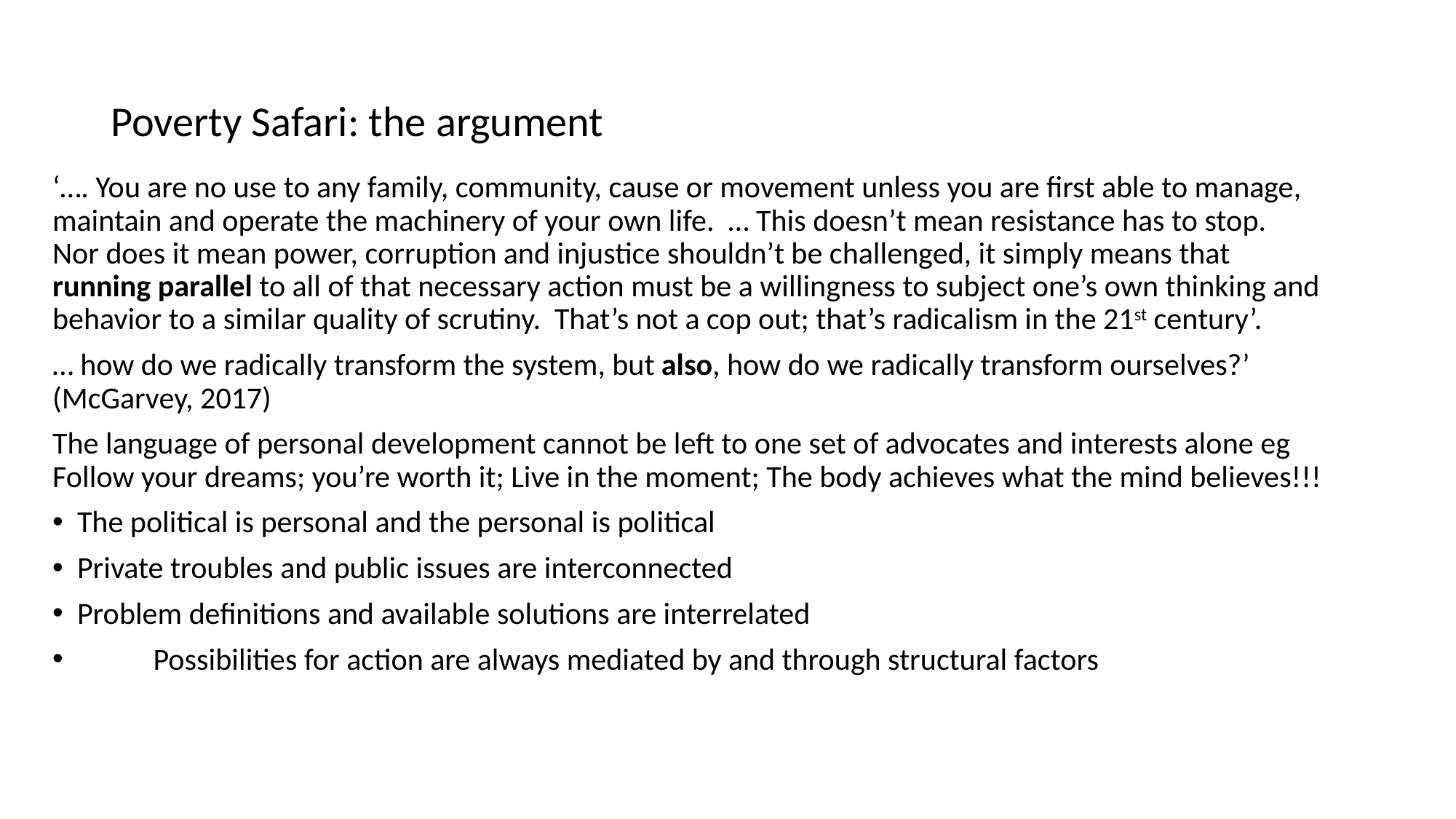

# Poverty Safari: the argument

‘…. You are no use to any family, community, cause or movement unless you are first able to manage, maintain and operate the machinery of your own life.  … This doesn’t mean resistance has to stop.  Nor does it mean power, corruption and injustice shouldn’t be challenged, it simply means that running parallel to all of that necessary action must be a willingness to subject one’s own thinking and behavior to a similar quality of scrutiny.  That’s not a cop out; that’s radicalism in the 21st century’.
… how do we radically transform the system, but also, how do we radically transform ourselves?’ (McGarvey, 2017)
The language of personal development cannot be left to one set of advocates and interests alone eg Follow your dreams; you’re worth it; Live in the moment; The body achieves what the mind believes!!!
	The political is personal and the personal is political
	Private troubles and public issues are interconnected
	Problem definitions and available solutions are interrelated
           Possibilities for action are always mediated by and through structural factors